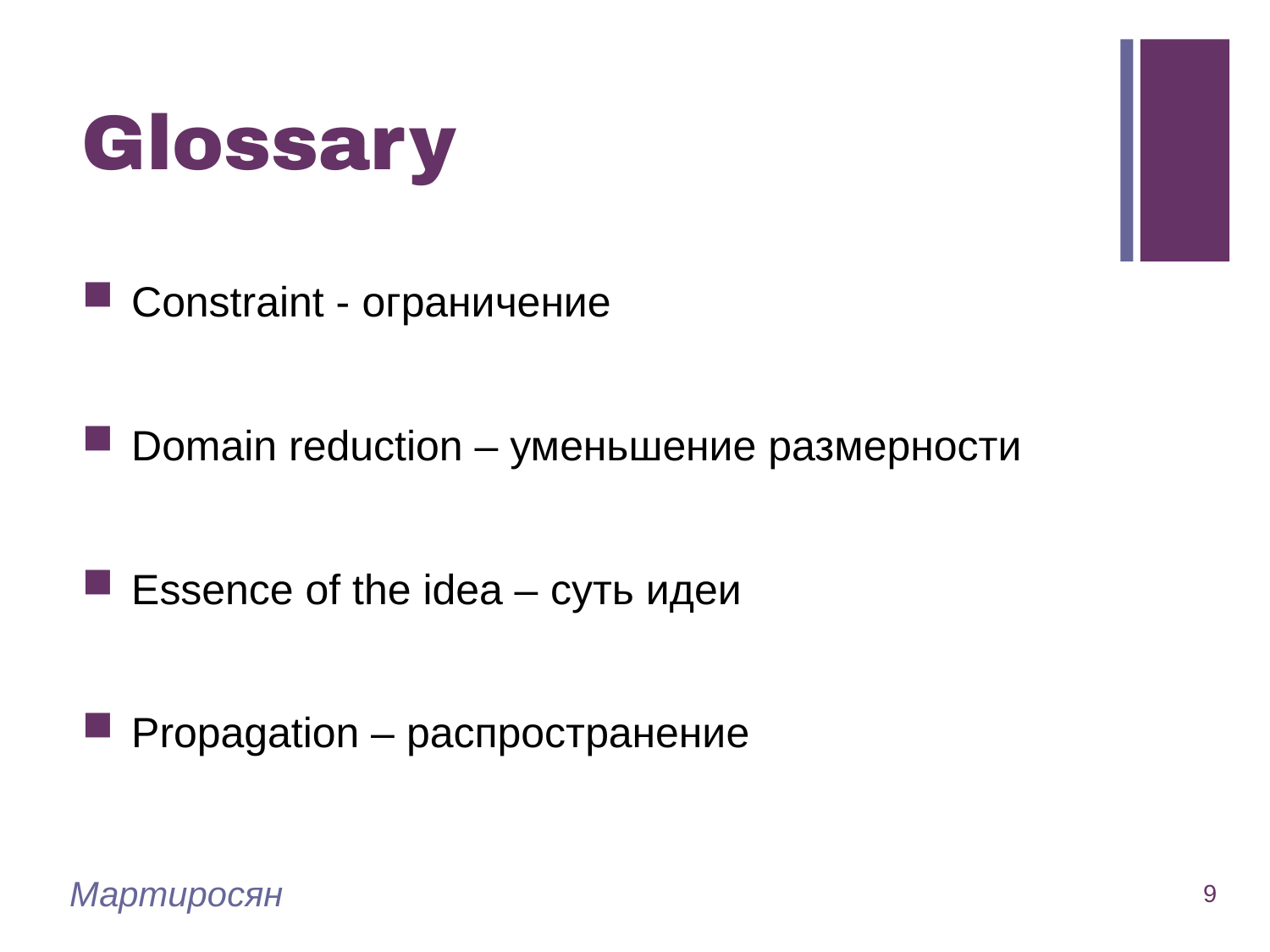

# Glossary
Constraint - ограничение

Domain reduction – уменьшение размерности

Essence of the idea – суть идеи

Propagation – распространение
Мартиросян
9